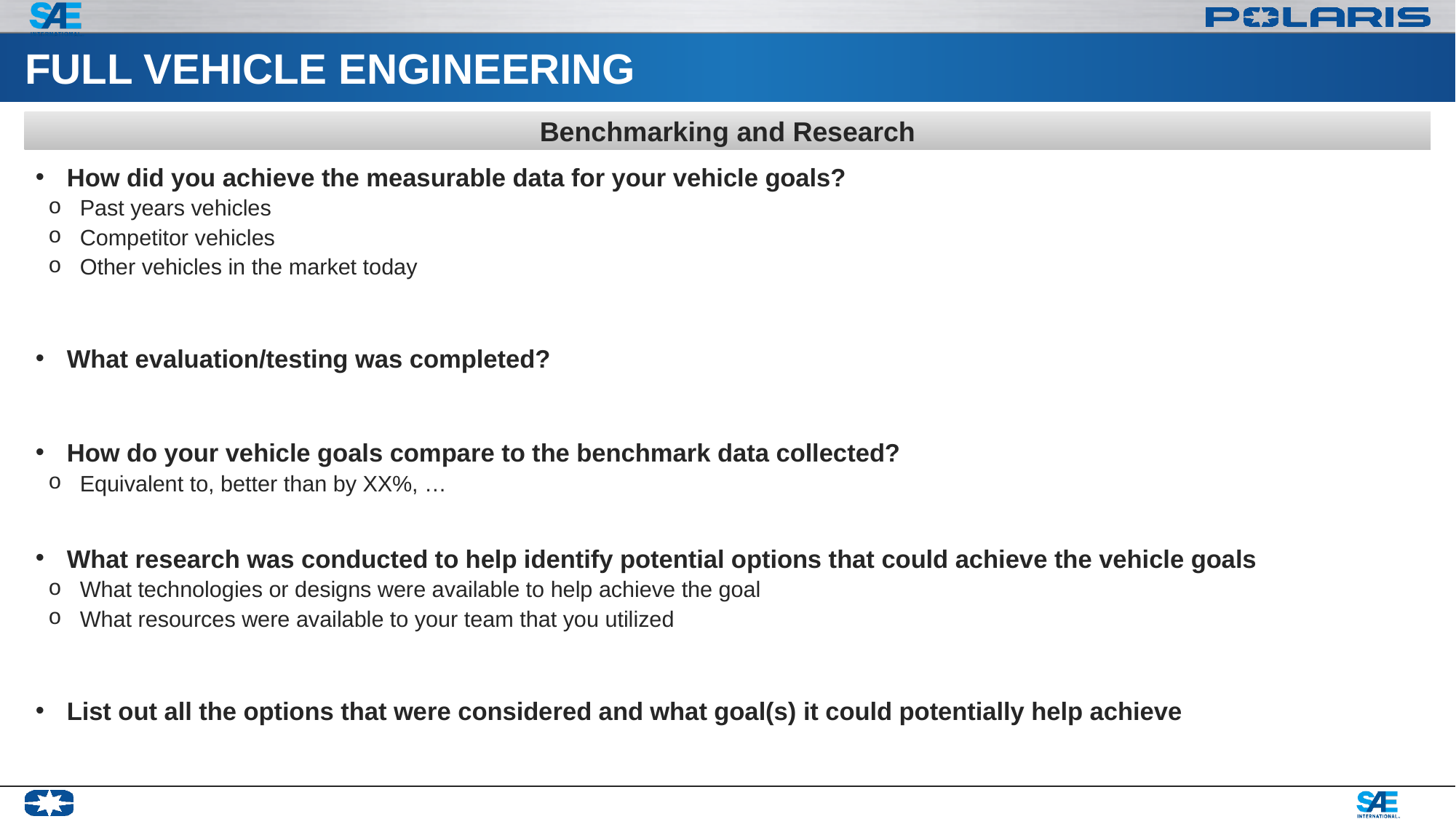

# FULL VEHICLE ENGINEERING
Benchmarking and Research
How did you achieve the measurable data for your vehicle goals?
Past years vehicles
Competitor vehicles
Other vehicles in the market today

What evaluation/testing was completed?

How do your vehicle goals compare to the benchmark data collected?
Equivalent to, better than by XX%, …

What research was conducted to help identify potential options that could achieve the vehicle goals
What technologies or designs were available to help achieve the goal
What resources were available to your team that you utilized

List out all the options that were considered and what goal(s) it could potentially help achieve